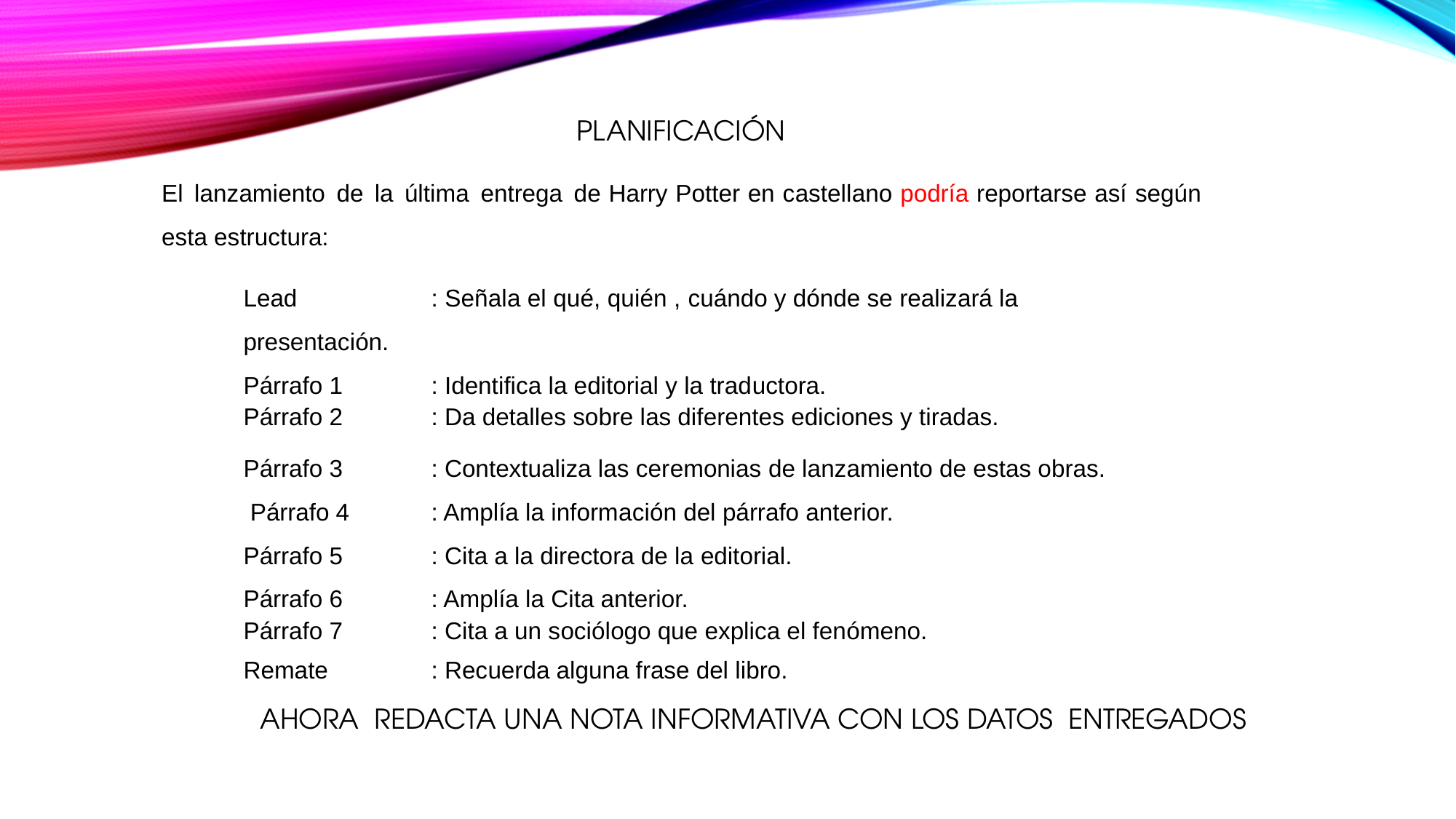

PLANIFICACIÓN
El lanzamiento de la última entrega de Harry Potter en castellano podría reportarse así según esta estructura:

Lead	: Señala el qué, quién , cuándo y dónde se realizará la presentación.
Párrafo 1	: Identifica la editorial y la traductora.
Párrafo 2	: Da detalles sobre las diferentes ediciones y tiradas.

Párrafo 3	: Contextualiza las ceremonias de lanzamiento de estas obras.
 Párrafo 4	: Amplía la información del párrafo anterior.
Párrafo 5	: Cita a la directora de la editorial.
Párrafo 6	: Amplía la Cita anterior.
Párrafo 7	: Cita a un sociólogo que explica el fenómeno.

Remate	: Recuerda alguna frase del libro.
AHORA  REDACTA UNA NOTA INFORMATIVA CON LOS DATOS  ENTREGADOS